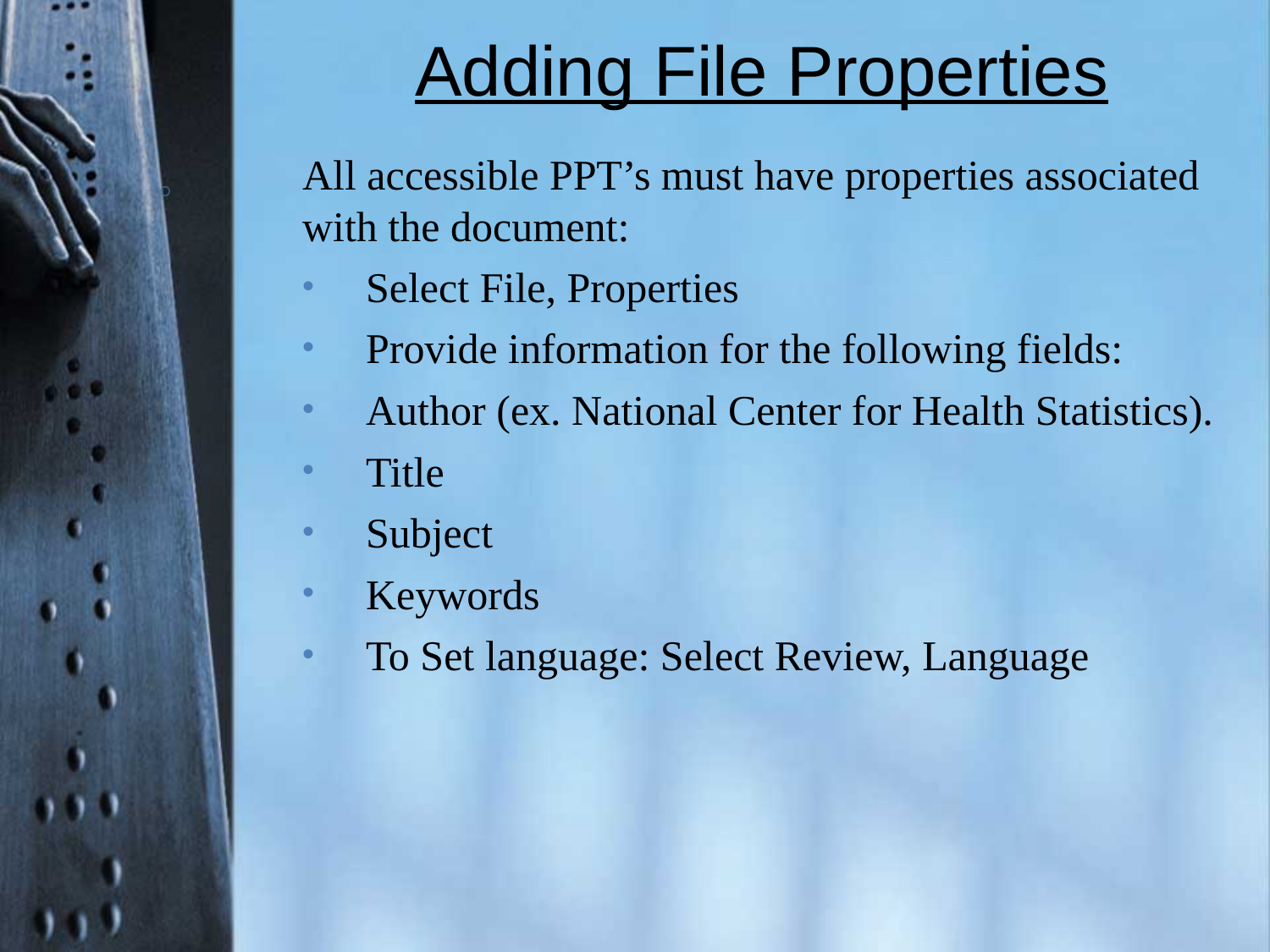

# Adding File Properties
All accessible PPT’s must have properties associated with the document:
Select File, Properties
Provide information for the following fields:
Author (ex. National Center for Health Statistics).
Title
Subject
Keywords
To Set language: Select Review, Language